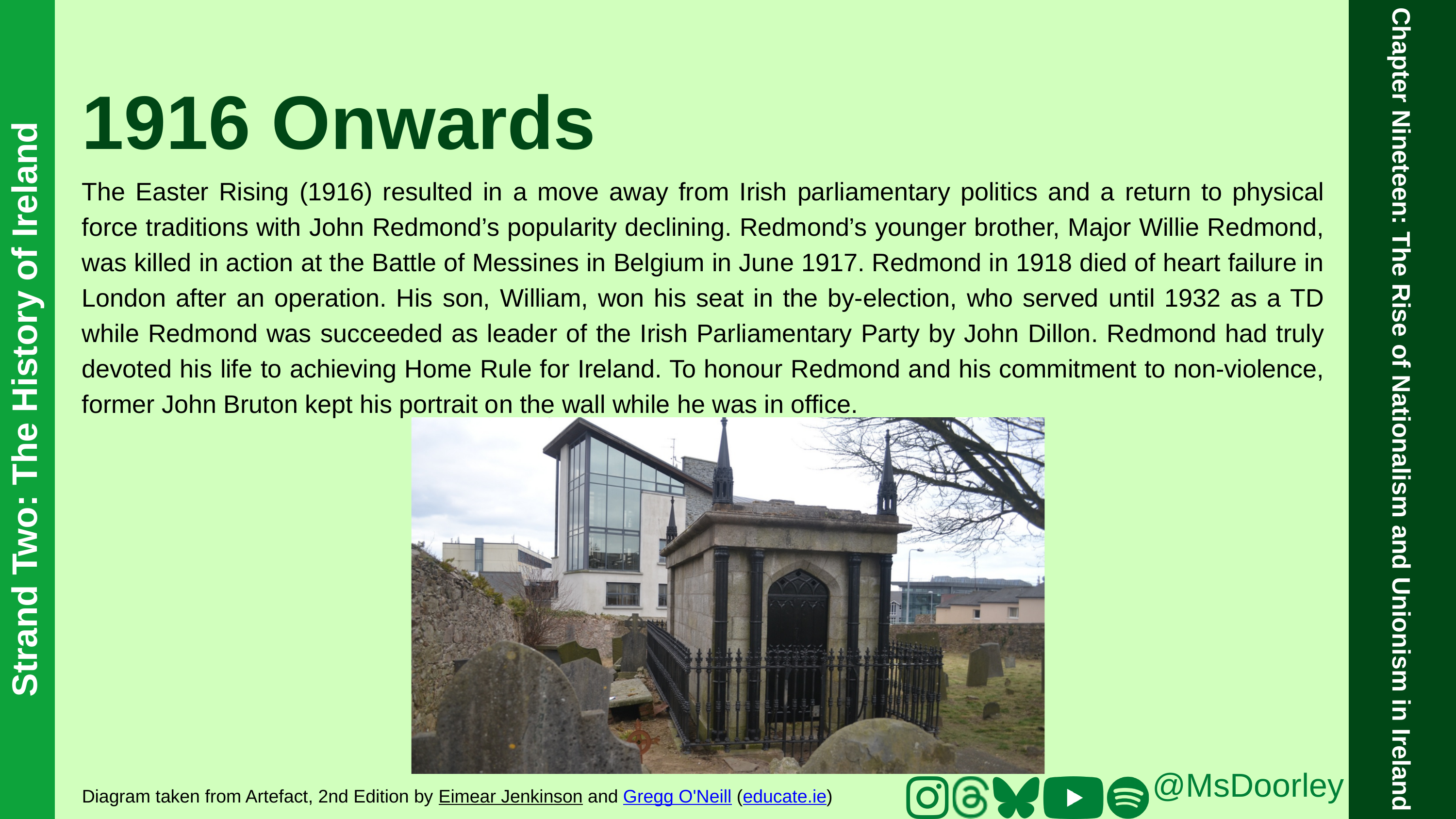

1916 Onwards
The Easter Rising (1916) resulted in a move away from Irish parliamentary politics and a return to physical force traditions with John Redmond’s popularity declining. Redmond’s younger brother, Major Willie Redmond, was killed in action at the Battle of Messines in Belgium in June 1917. Redmond in 1918 died of heart failure in London after an operation. His son, William, won his seat in the by-election, who served until 1932 as a TD while Redmond was succeeded as leader of the Irish Parliamentary Party by John Dillon. Redmond had truly devoted his life to achieving Home Rule for Ireland. To honour Redmond and his commitment to non-violence, former John Bruton kept his portrait on the wall while he was in office.
Strand Two: The History of Ireland
Chapter Nineteen: The Rise of Nationalism and Unionism in Ireland

@MsDoorley
Diagram taken from Artefact, 2nd Edition by Eimear Jenkinson and Gregg O'Neill (educate.ie)